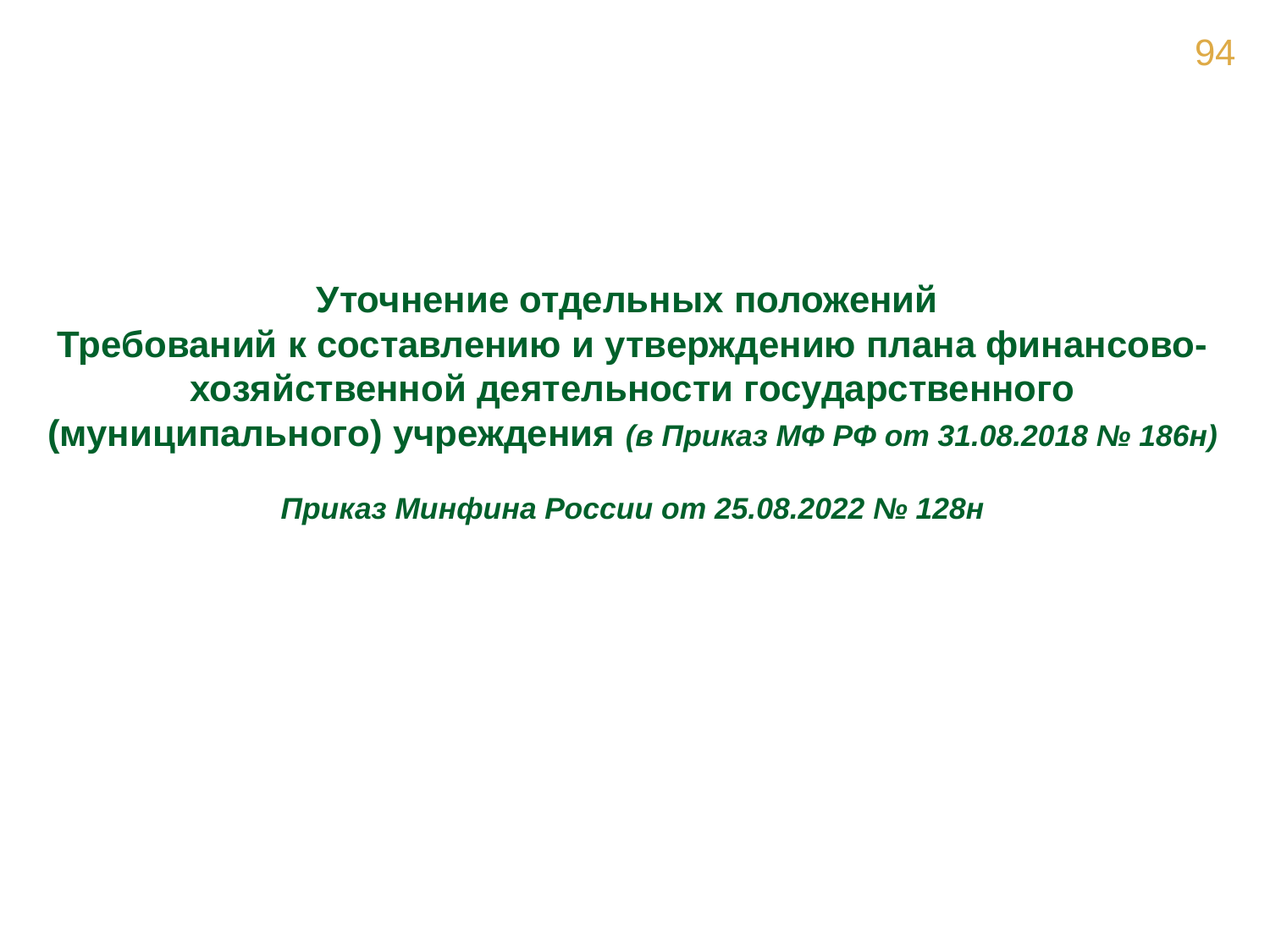

Уточнение отдельных положений
Требований к составлению и утверждению плана финансово-хозяйственной деятельности государственного (муниципального) учреждения (в Приказ МФ РФ от 31.08.2018 № 186н)

Приказ Минфина России от 25.08.2022 № 128н